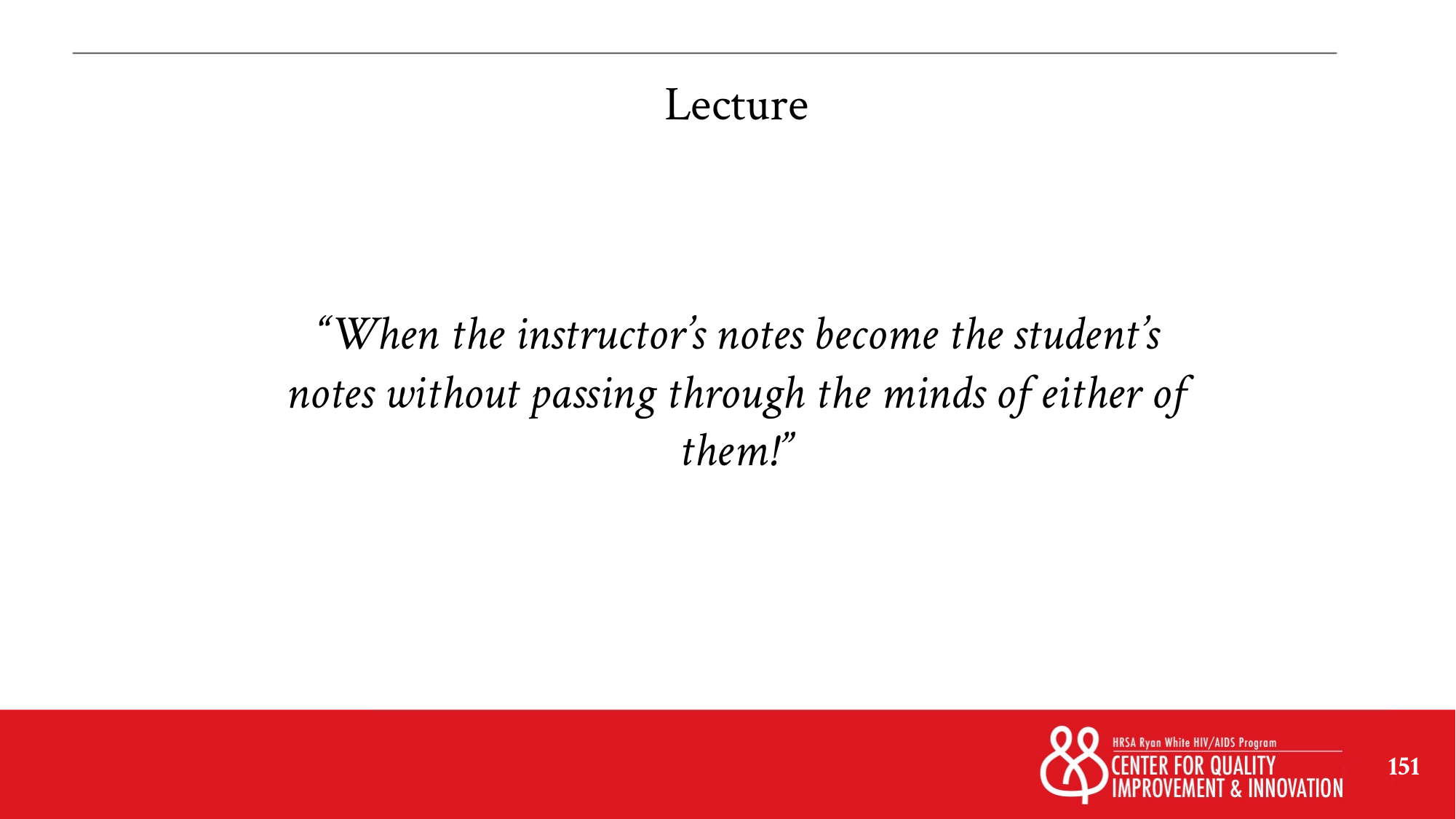

# Lecture

“When the instructor’s notes become the student’s notes without passing through the minds of either of them!”